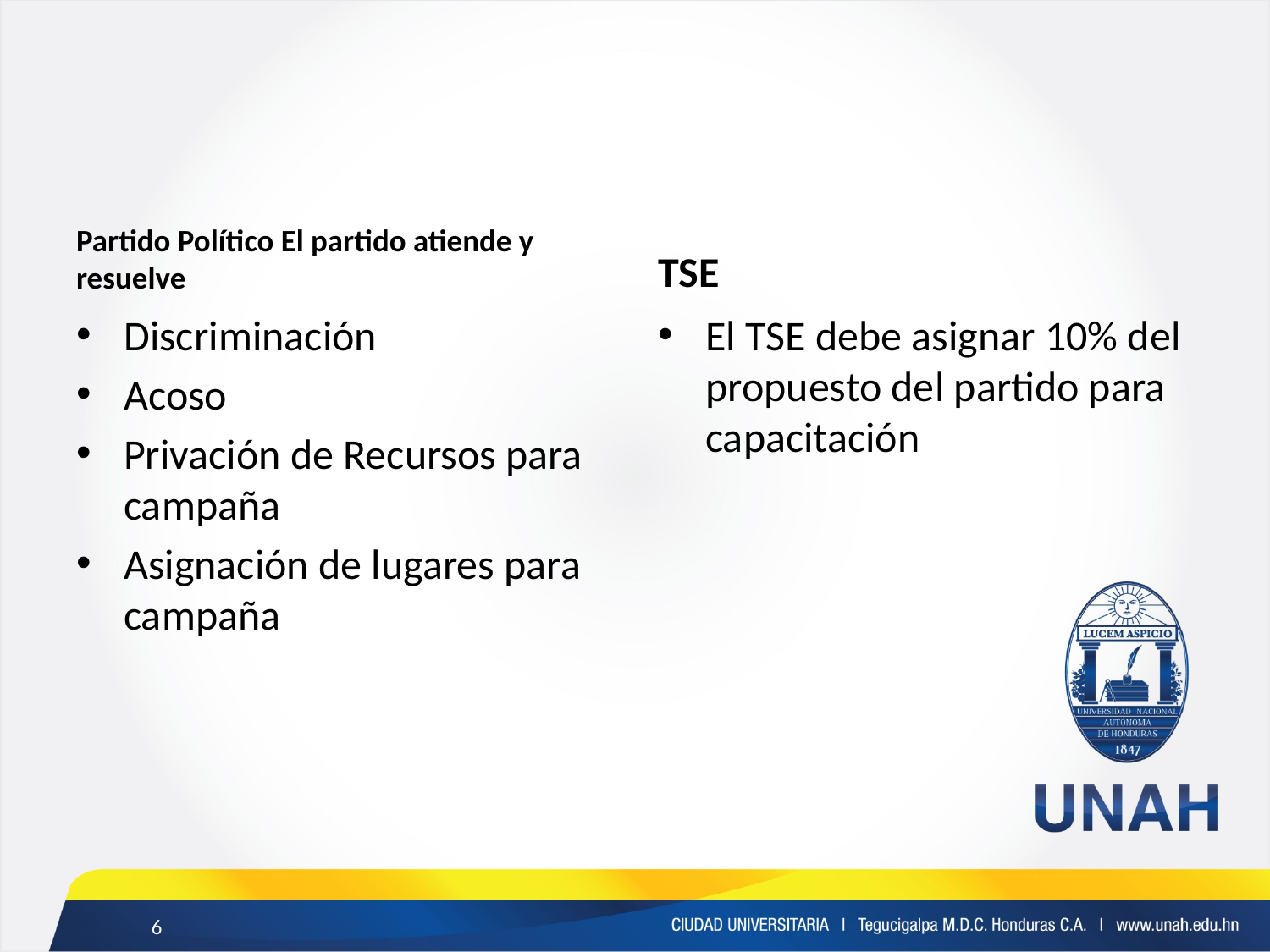

#
Partido Político El partido atiende y resuelve
TSE
Discriminación
Acoso
Privación de Recursos para campaña
Asignación de lugares para campaña

El TSE debe asignar 10% del propuesto del partido para capacitación
6